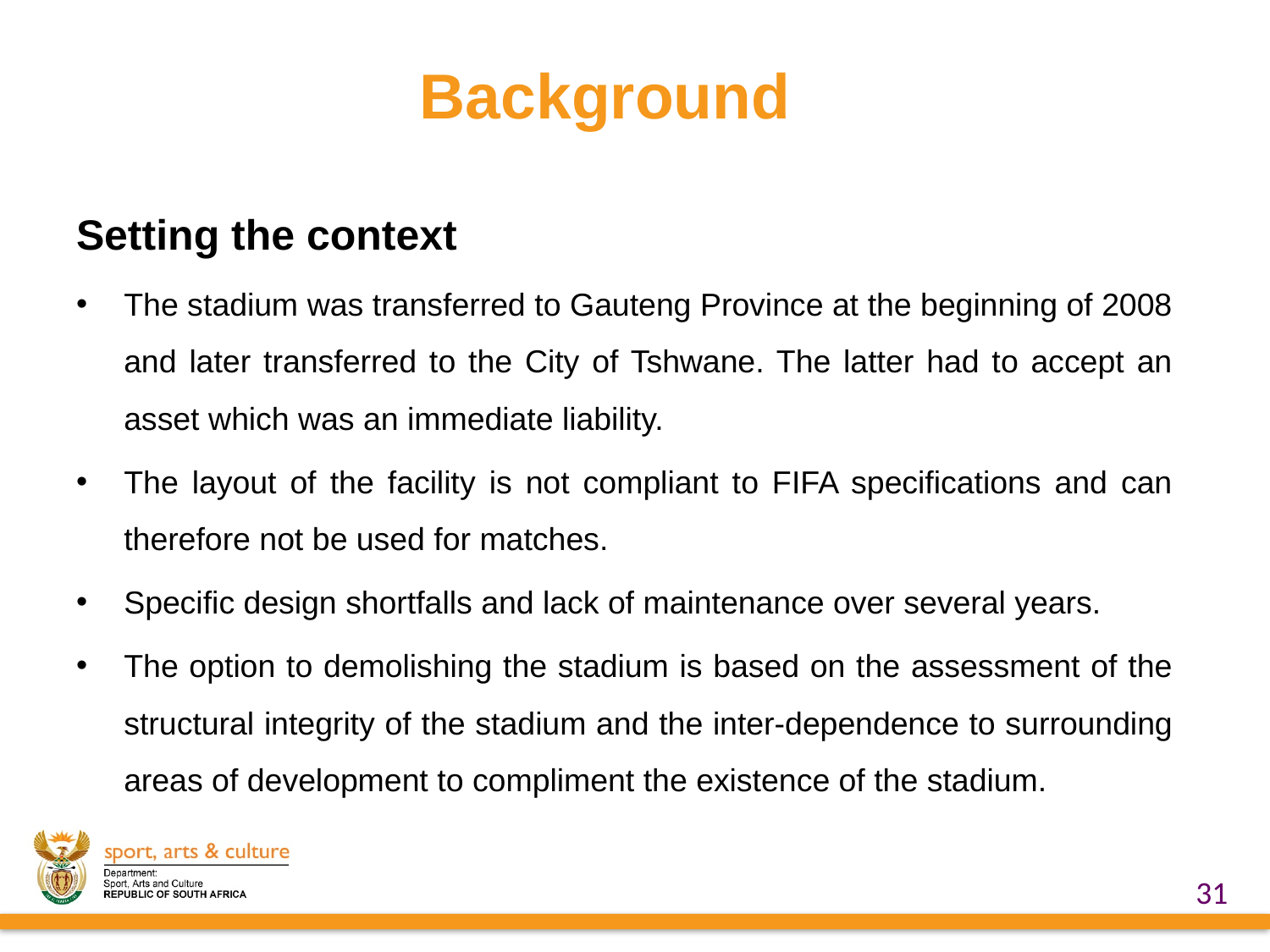

Background
#
Setting the context
The stadium was transferred to Gauteng Province at the beginning of 2008 and later transferred to the City of Tshwane. The latter had to accept an asset which was an immediate liability.
The layout of the facility is not compliant to FIFA specifications and can therefore not be used for matches.
Specific design shortfalls and lack of maintenance over several years.
The option to demolishing the stadium is based on the assessment of the structural integrity of the stadium and the inter-dependence to surrounding areas of development to compliment the existence of the stadium.
31